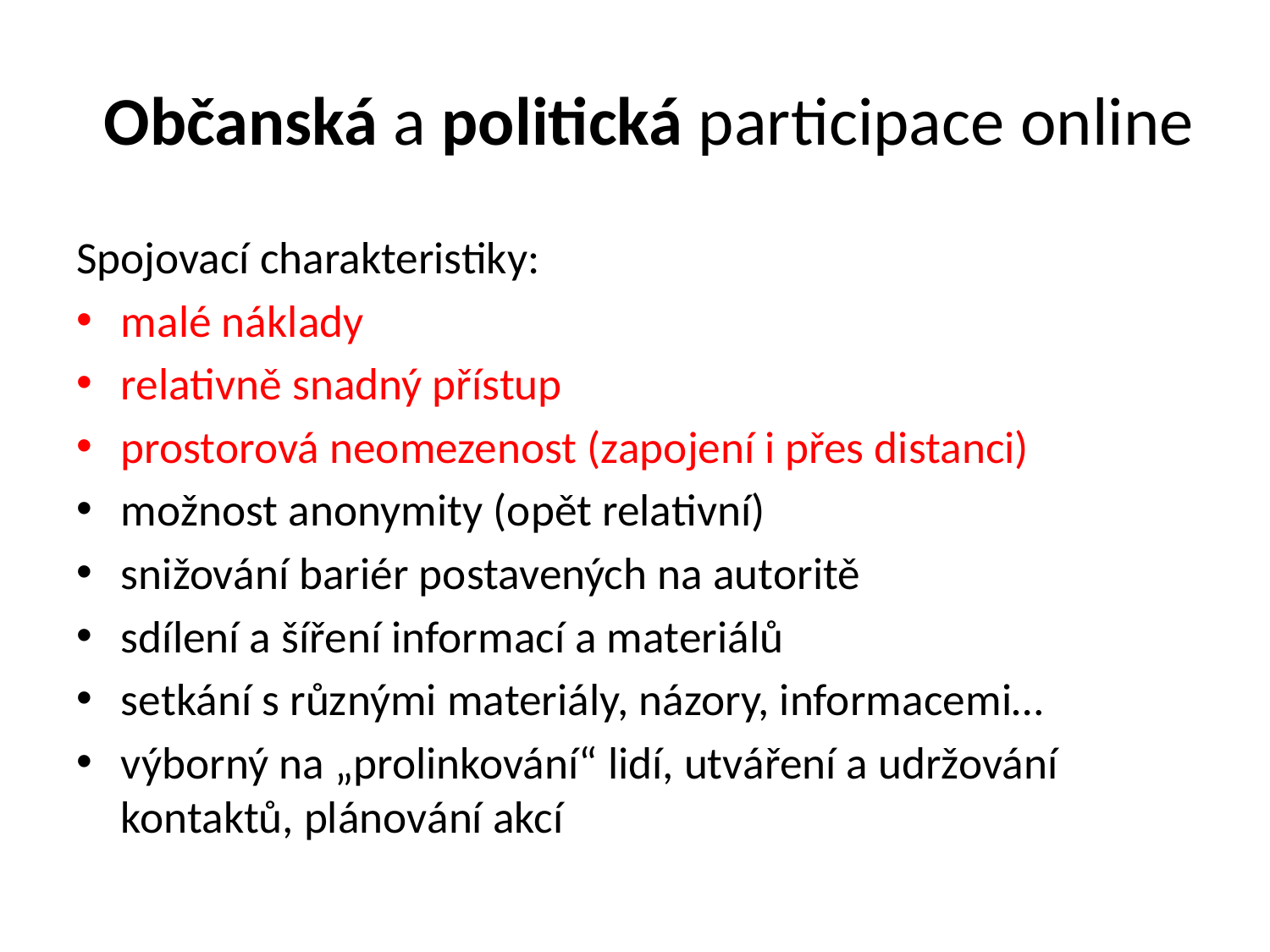

# Občanská a politická participace online
Spojovací charakteristiky:
malé náklady
relativně snadný přístup
prostorová neomezenost (zapojení i přes distanci)
možnost anonymity (opět relativní)
snižování bariér postavených na autoritě
sdílení a šíření informací a materiálů
setkání s různými materiály, názory, informacemi…
výborný na „prolinkování“ lidí, utváření a udržování kontaktů, plánování akcí